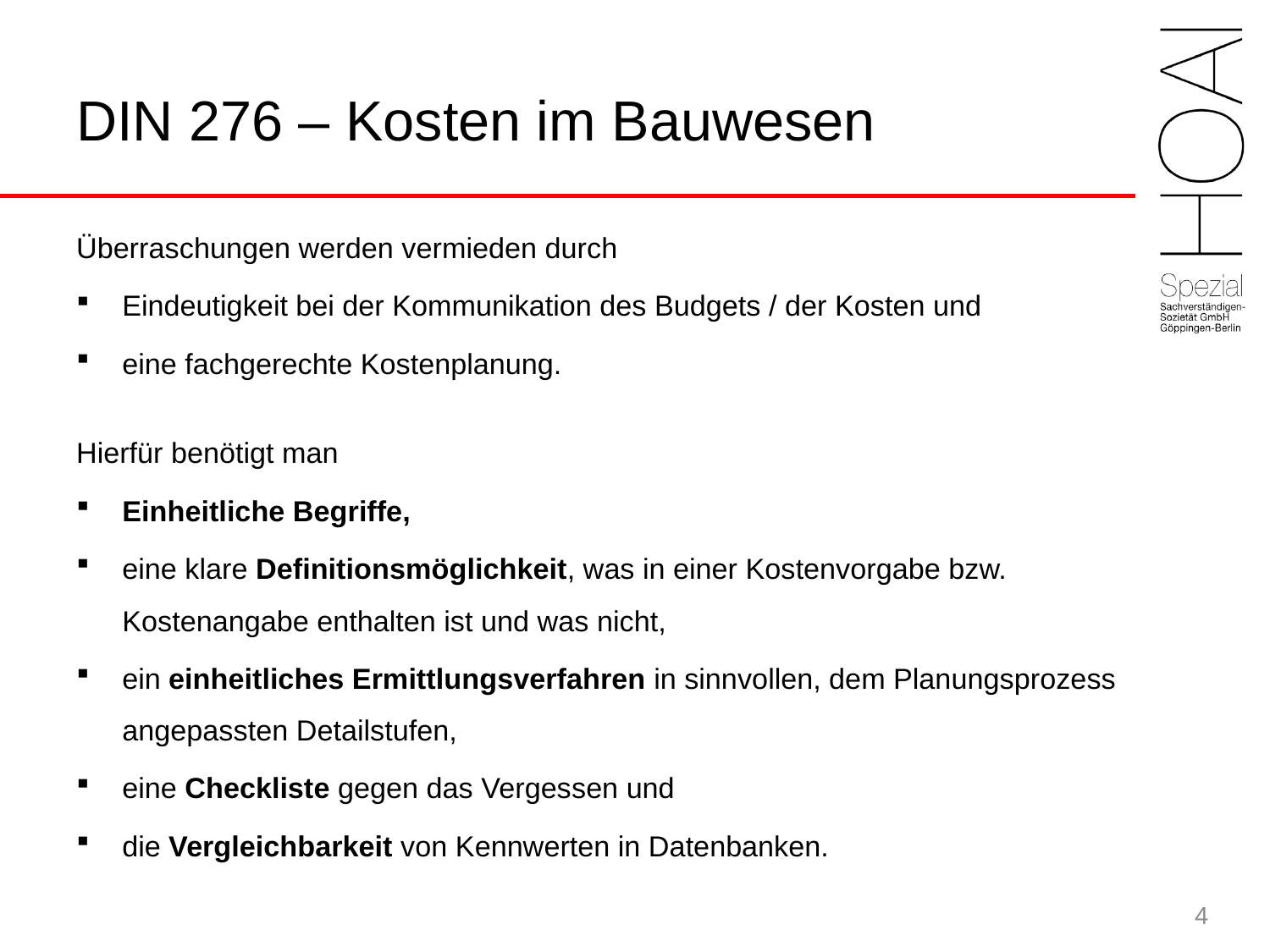

# DIN 276 – Kosten im Bauwesen
Überraschungen werden vermieden durch
Eindeutigkeit bei der Kommunikation des Budgets / der Kosten und
eine fachgerechte Kostenplanung.

Hierfür benötigt man
Einheitliche Begriffe,
eine klare Definitionsmöglichkeit, was in einer Kostenvorgabe bzw. Kostenangabe enthalten ist und was nicht,
ein einheitliches Ermittlungsverfahren in sinnvollen, dem Planungsprozess angepassten Detailstufen,
eine Checkliste gegen das Vergessen und
die Vergleichbarkeit von Kennwerten in Datenbanken.

4